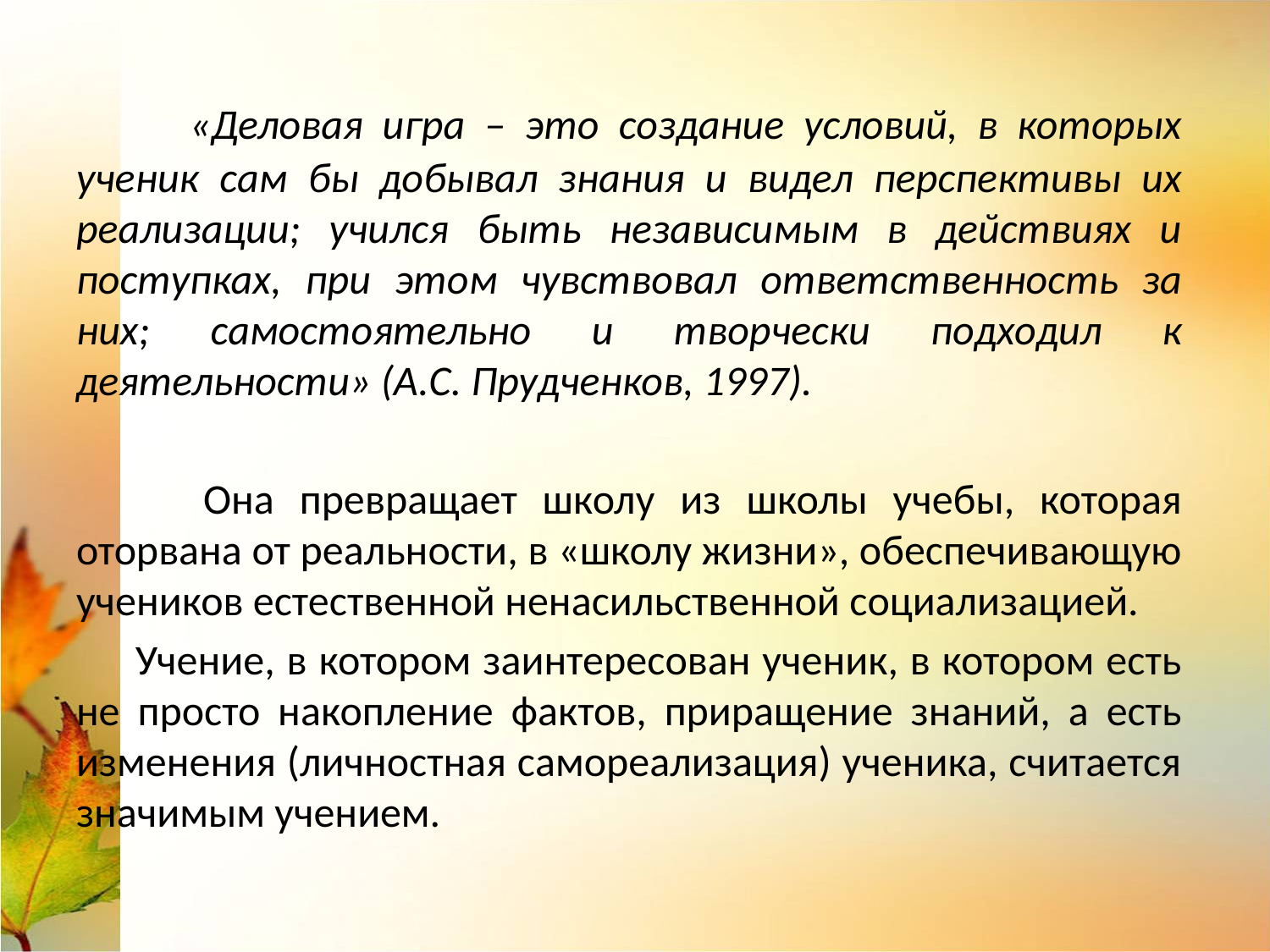

«Деловая игра – это создание условий, в которых ученик сам бы добывал знания и видел перспективы их реализации; учился быть независимым в действиях и поступках, при этом чувствовал ответственность за них; самостоятельно и творчески подходил к деятельности» (А.С. Прудченков, 1997).

     Она превращает школу из школы учебы, которая оторвана от реальности, в «школу жизни», обеспечивающую учеников естественной ненасильственной социализацией.
     Учение, в котором заинтересован ученик, в котором есть не просто накопление фактов, приращение знаний, а есть изменения (личностная самореализация) ученика, считается значимым учением.